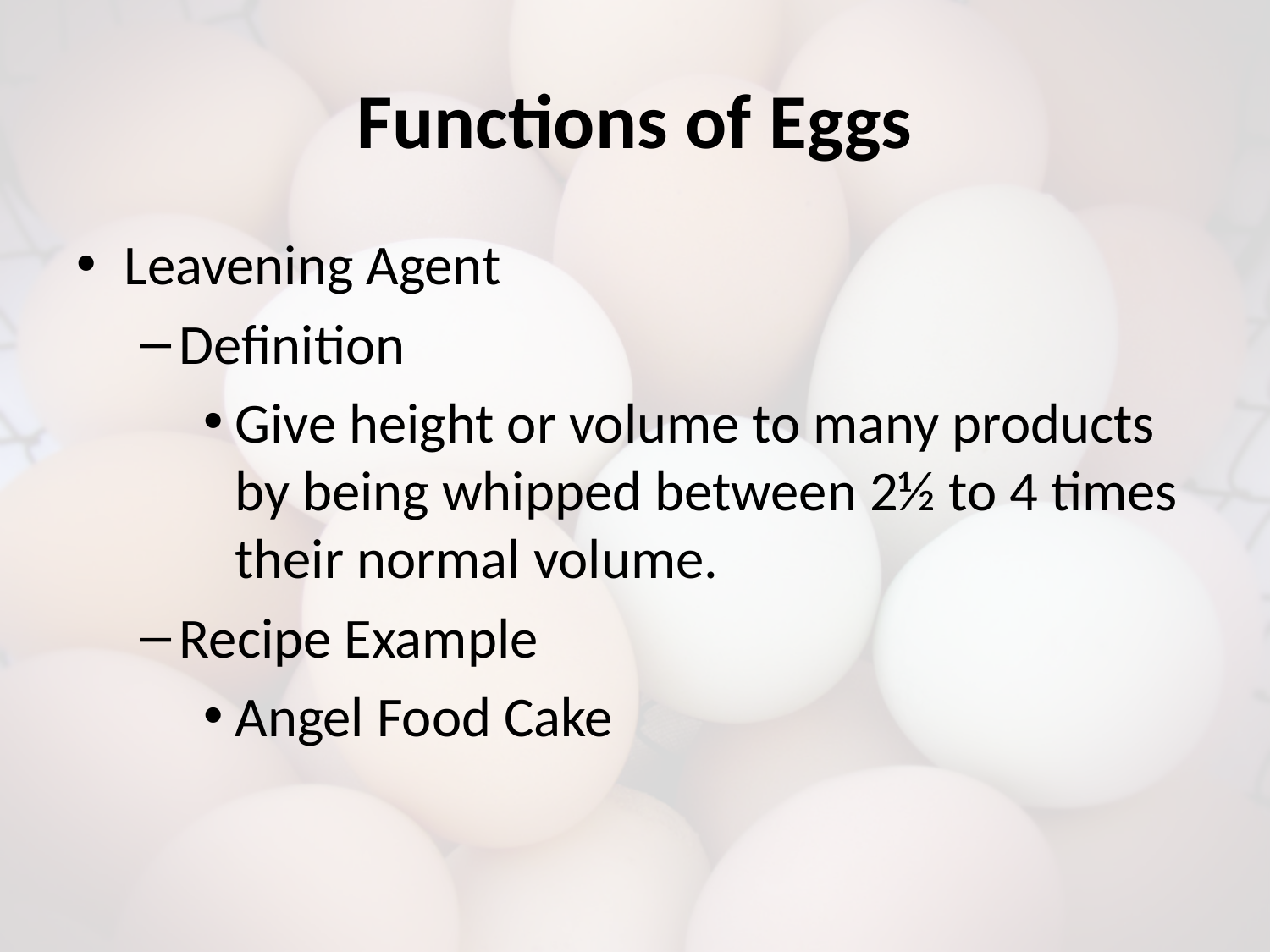

# Functions of Eggs
Leavening Agent
Definition
Give height or volume to many products by being whipped between 2½ to 4 times their normal volume.
Recipe Example
Angel Food Cake